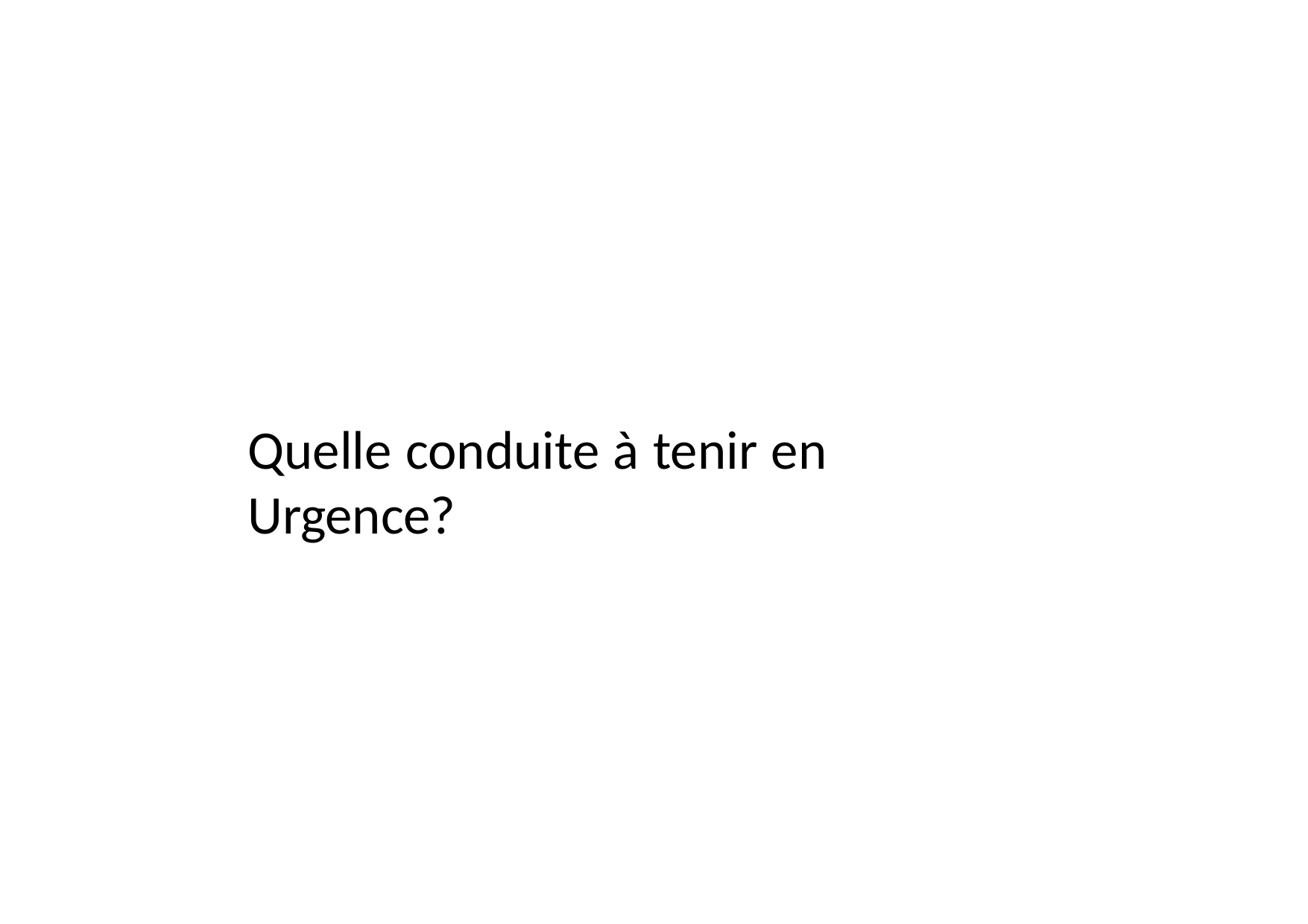

# Quelle conduite à tenir en Urgence?